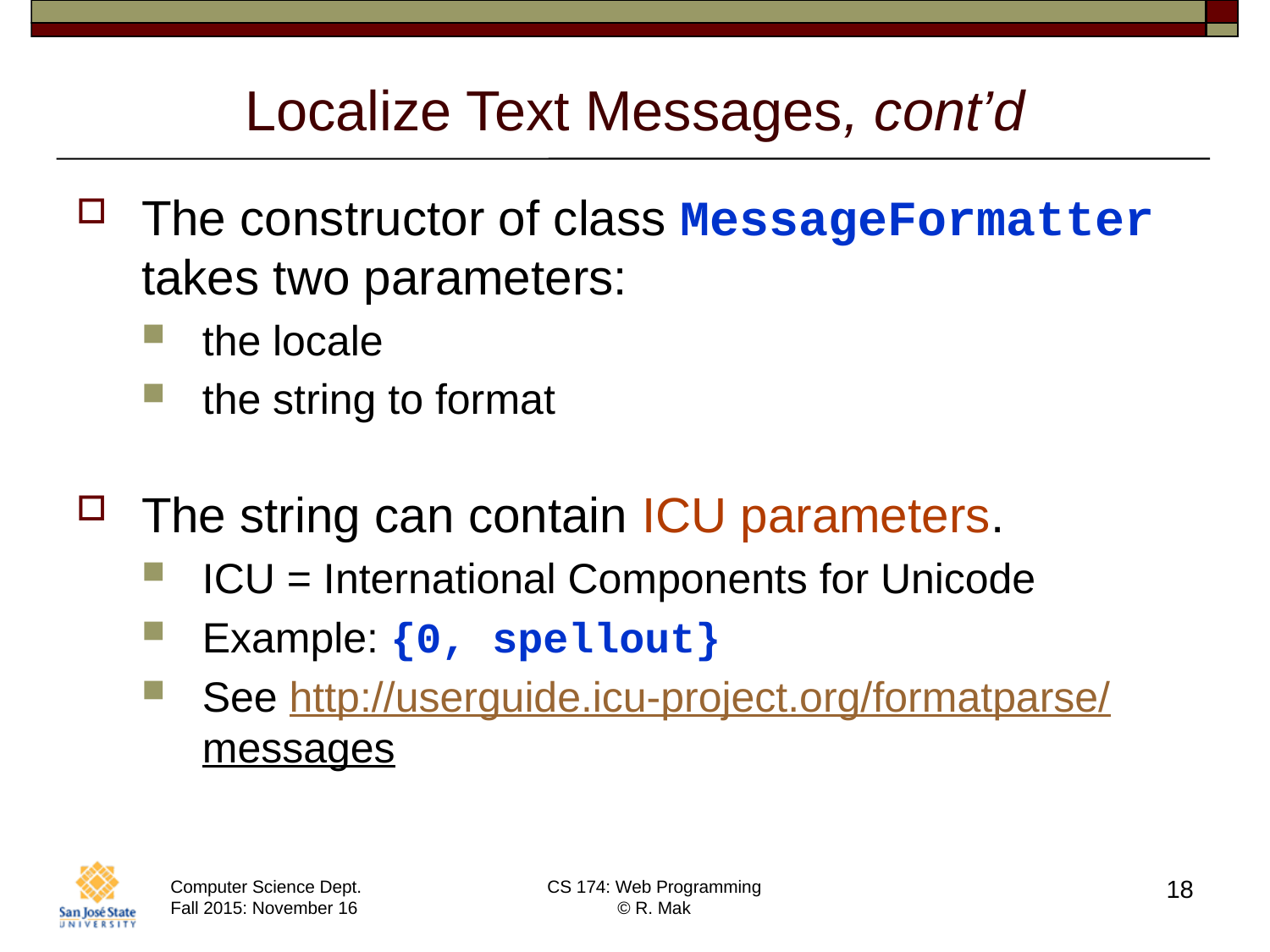

# Localize Text Messages, cont’d
The constructor of class MessageFormatter takes two parameters:
the locale
the string to format

The string can contain ICU parameters.
ICU = International Components for Unicode
Example: {0, spellout}
See http://userguide.icu-project.org/formatparse/messages
18